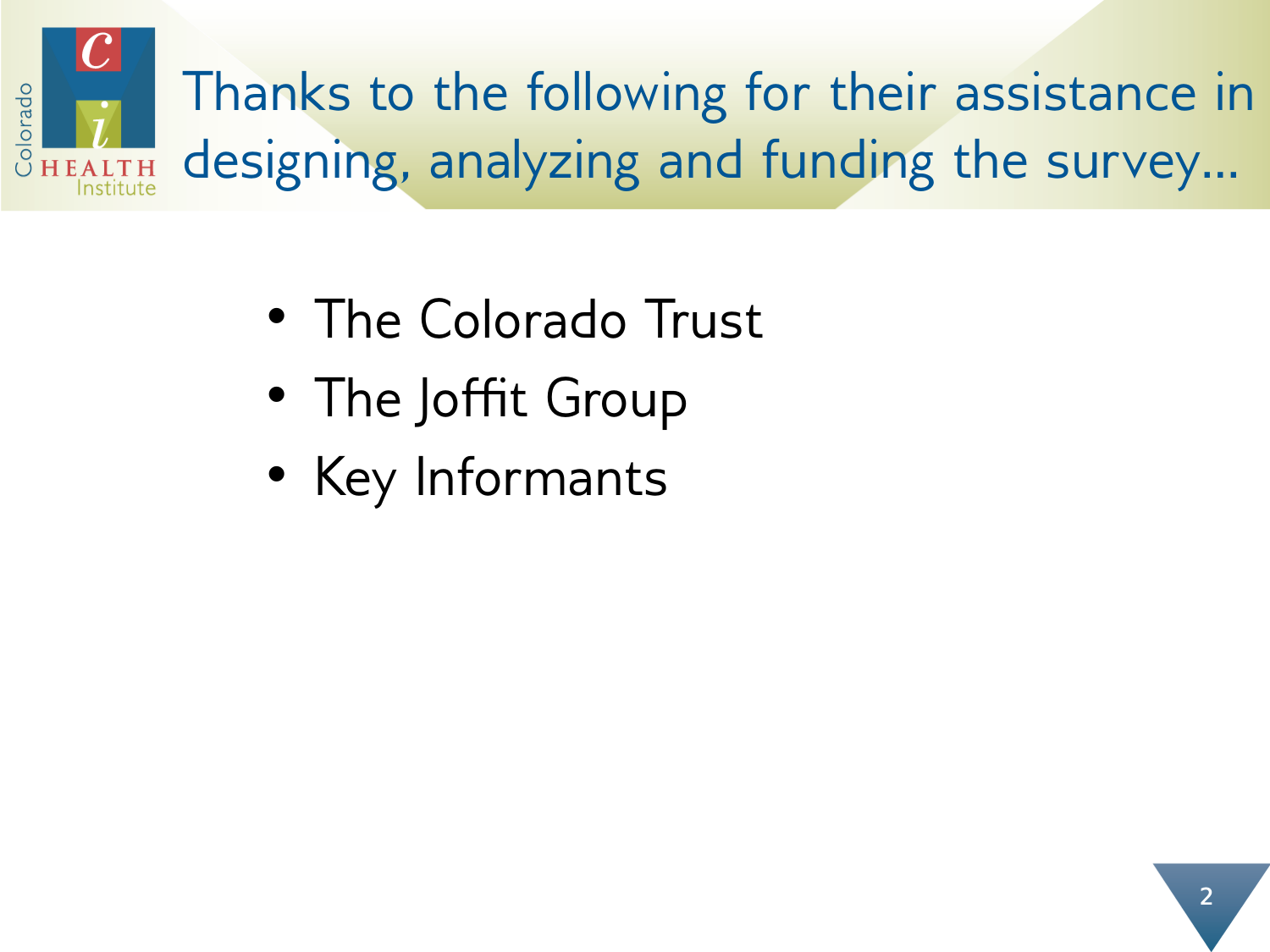

# Thanks to the following for their assistance in designing, analyzing and funding the survey…
The Colorado Trust
The Joffit Group
Key Informants
2